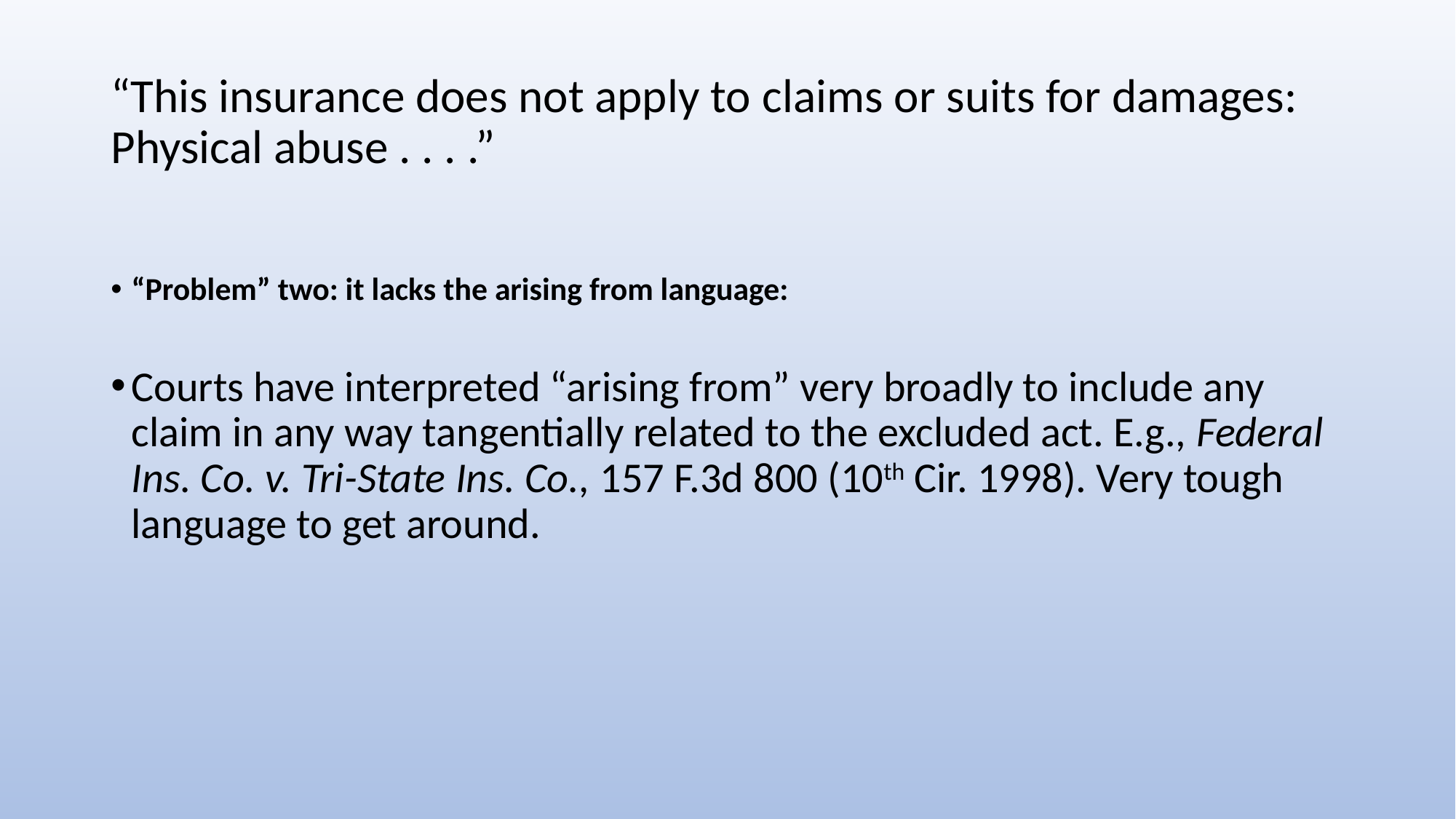

# “This insurance does not apply to claims or suits for damages: Physical abuse . . . .”

“Problem” two: it lacks the arising from language:

Courts have interpreted “arising from” very broadly to include any claim in any way tangentially related to the excluded act. E.g., Federal Ins. Co. v. Tri-State Ins. Co., 157 F.3d 800 (10th Cir. 1998). Very tough language to get around.